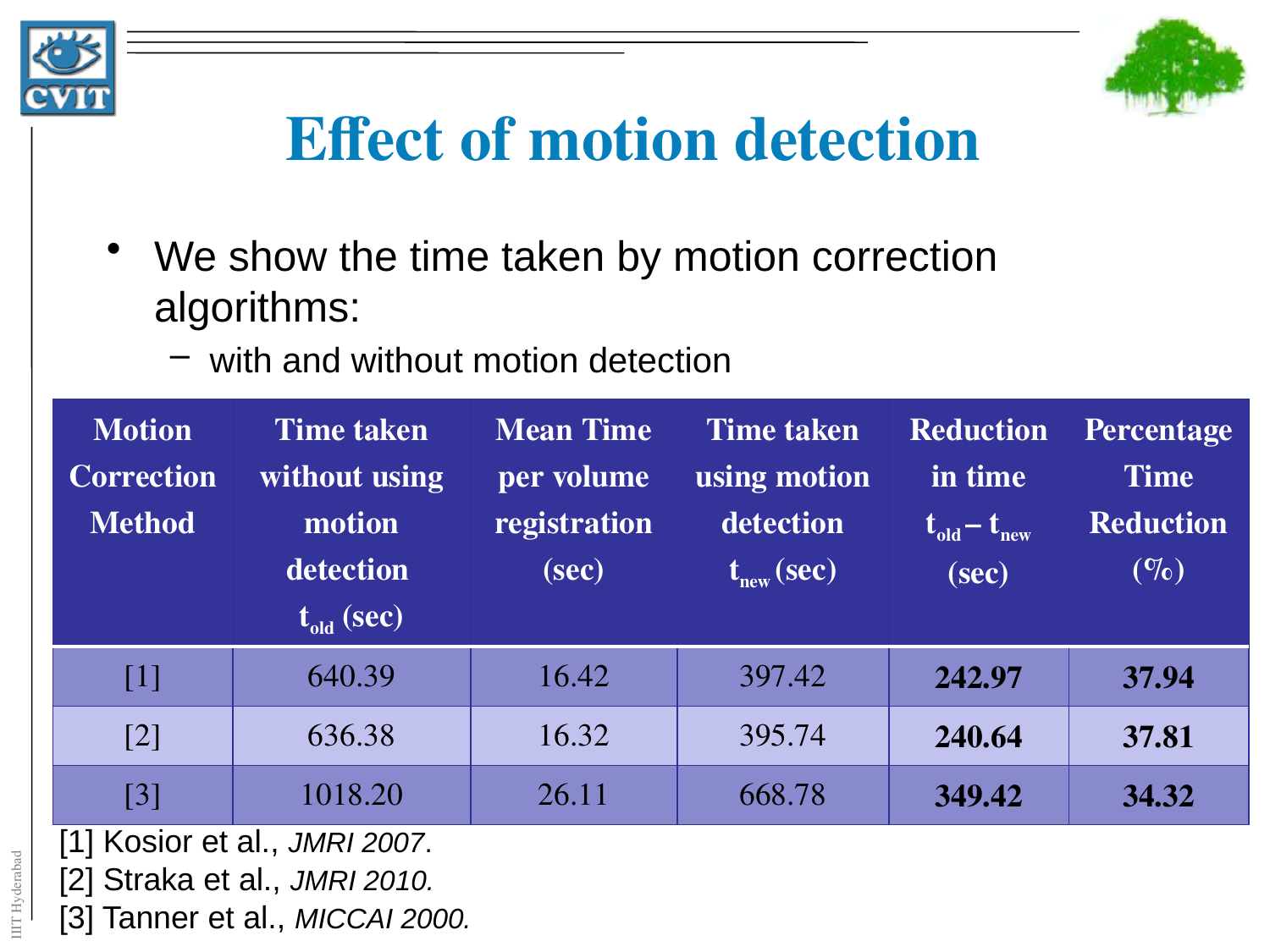

# Effect of motion detection
We show the time taken by motion correction algorithms:
with and without motion detection
| Motion Correction Method | Time taken without using motion detection told (sec) | Mean Time per volume registration (sec) | Time taken using motion detection tnew (sec) | Reduction in time told – tnew (sec) | Percentage Time Reduction (%) |
| --- | --- | --- | --- | --- | --- |
| [1] | 640.39 | 16.42 | 397.42 | 242.97 | 37.94 |
| [2] | 636.38 | 16.32 | 395.74 | 240.64 | 37.81 |
| [3] | 1018.20 | 26.11 | 668.78 | 349.42 | 34.32 |
[1] Kosior et al., JMRI 2007.
[2] Straka et al., JMRI 2010.
[3] Tanner et al., MICCAI 2000.